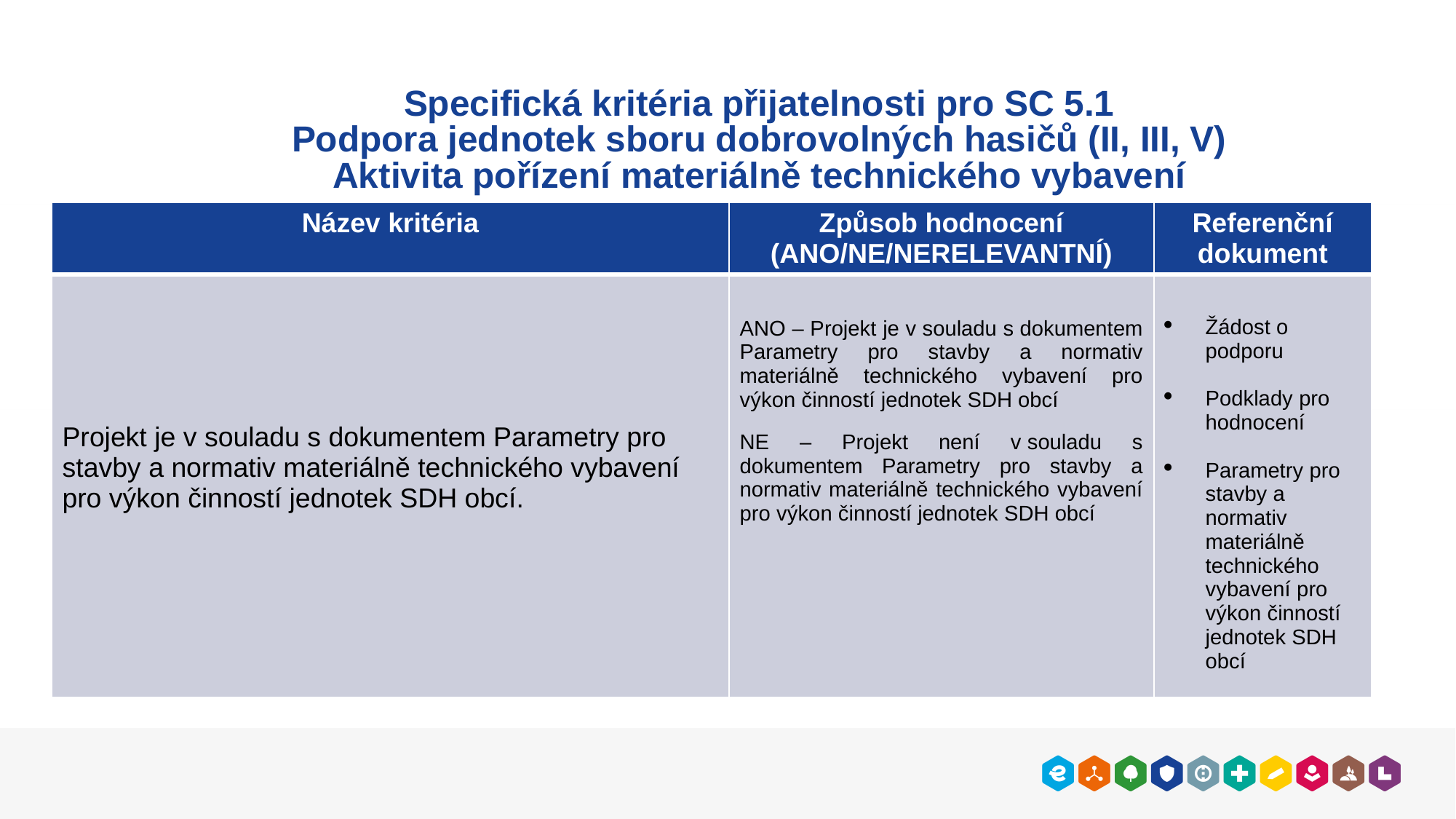

#

Specifická kritéria přijatelnosti pro SC 5.1
Podpora jednotek sboru dobrovolných hasičů (II, III, V)
Aktivita pořízení materiálně technického vybavení
| Název kritéria | Způsob hodnocení (ANO/NE/NERELEVANTNÍ) | Referenční dokument |
| --- | --- | --- |
| Projekt je v souladu s dokumentem Parametry pro stavby a normativ materiálně technického vybavení pro výkon činností jednotek SDH obcí. | ANO – Projekt je v souladu s dokumentem Parametry pro stavby a normativ materiálně technického vybavení pro výkon činností jednotek SDH obcí NE – Projekt není v souladu s dokumentem Parametry pro stavby a normativ materiálně technického vybavení pro výkon činností jednotek SDH obcí | Žádost o podporu Podklady pro hodnocení Parametry pro stavby a normativ materiálně technického vybavení pro výkon činností jednotek SDH obcí |